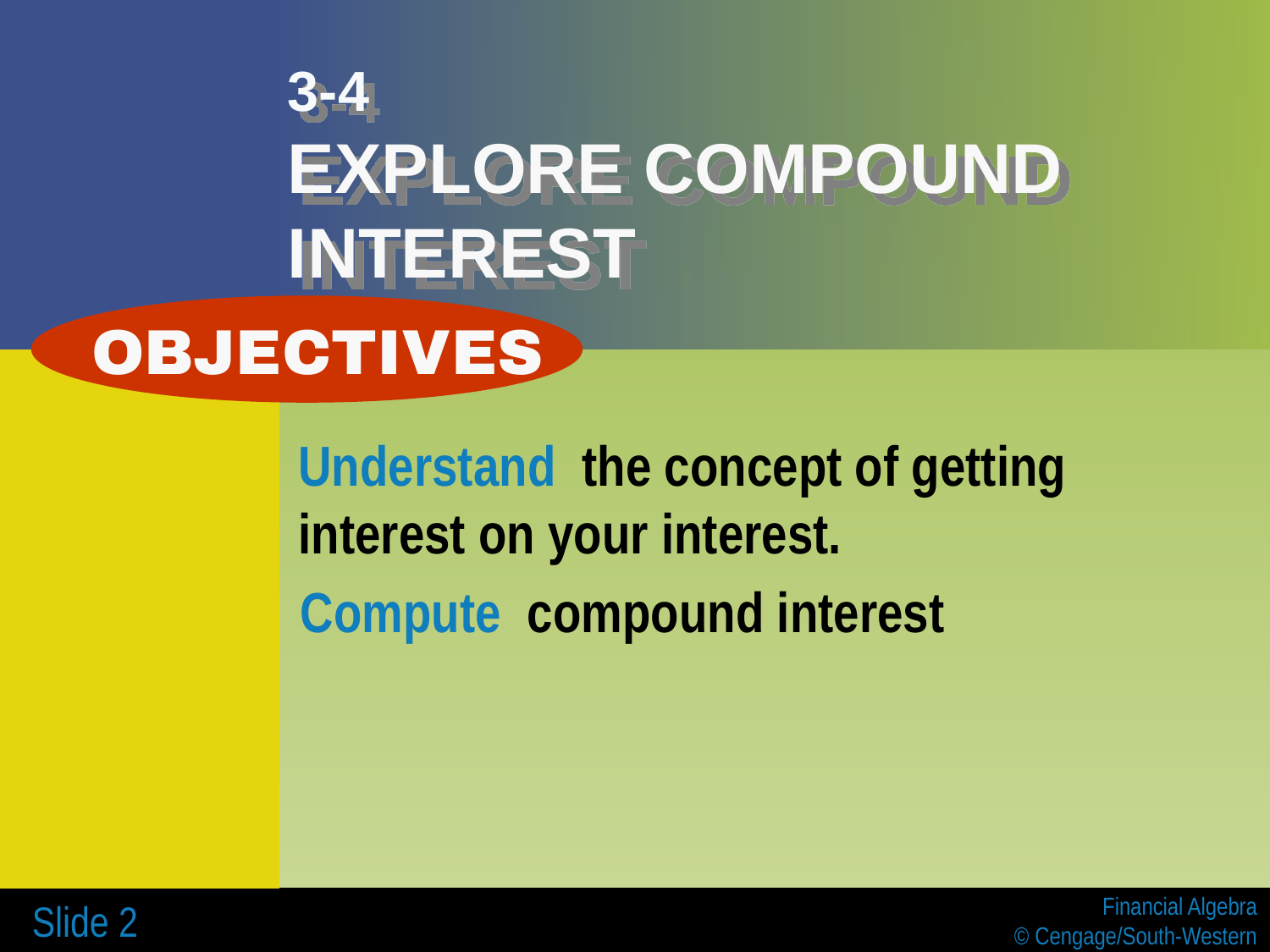

# 3-4 EXPLORE COMPOUND INTEREST
 OBJECTIVES
	Understand  the concept of getting interest on your interest.
          Compute  compound interest
  Slide 2